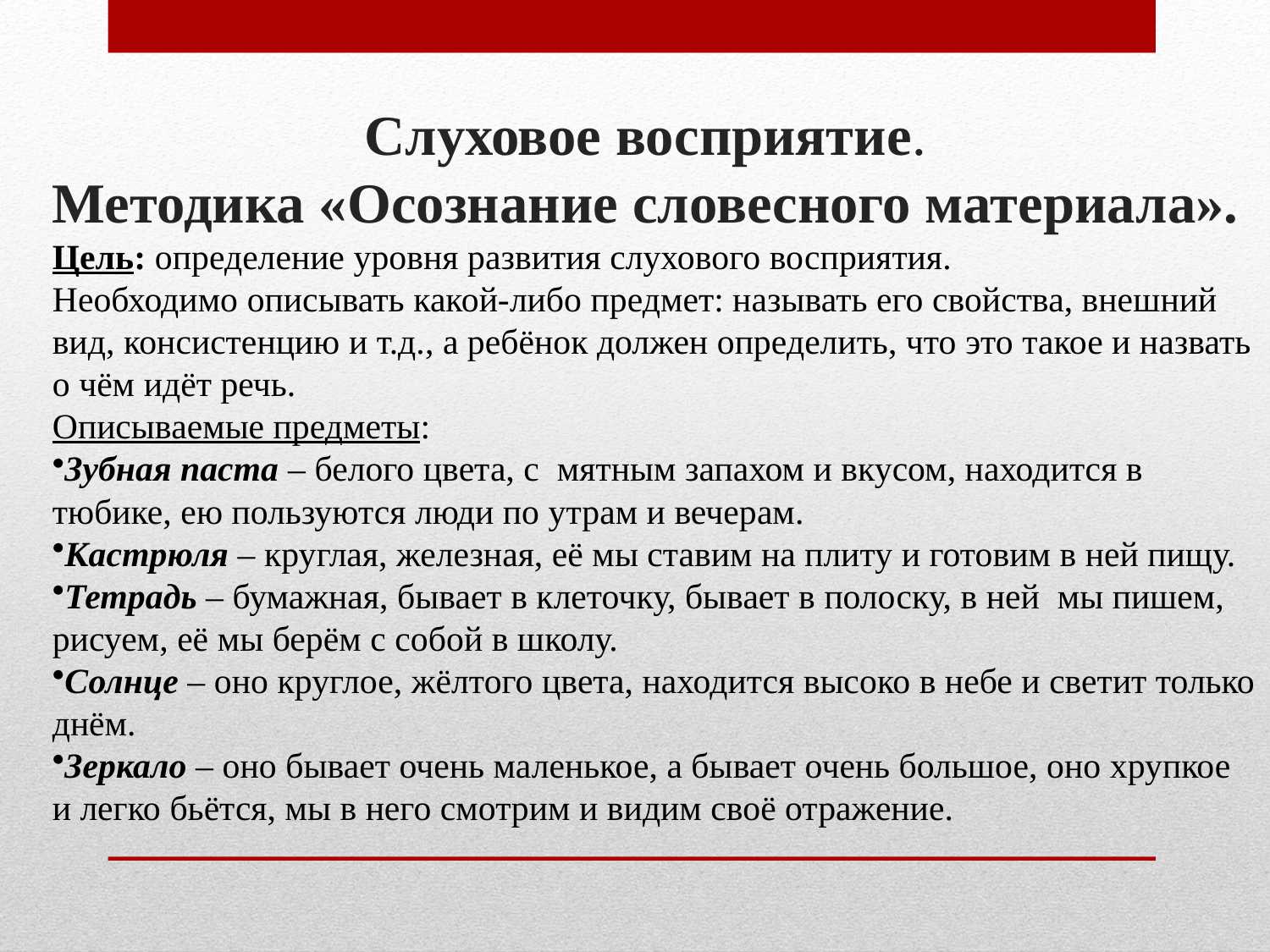

Слуховое восприятие.
Методика «Осознание словесного материала».
Цель: определение уровня развития слухового восприятия.
Необходимо описывать какой-либо предмет: называть его свойства, внешний вид, консистенцию и т.д., а ребёнок должен определить, что это такое и назвать о чём идёт речь.
Описываемые предметы:
Зубная паста – белого цвета, с  мятным запахом и вкусом, находится в тюбике, ею пользуются люди по утрам и вечерам.
Кастрюля – круглая, железная, её мы ставим на плиту и готовим в ней пищу.
Тетрадь – бумажная, бывает в клеточку, бывает в полоску, в ней  мы пишем, рисуем, её мы берём с собой в школу.
Солнце – оно круглое, жёлтого цвета, находится высоко в небе и светит только днём.
Зеркало – оно бывает очень маленькое, а бывает очень большое, оно хрупкое и легко бьётся, мы в него смотрим и видим своё отражение.